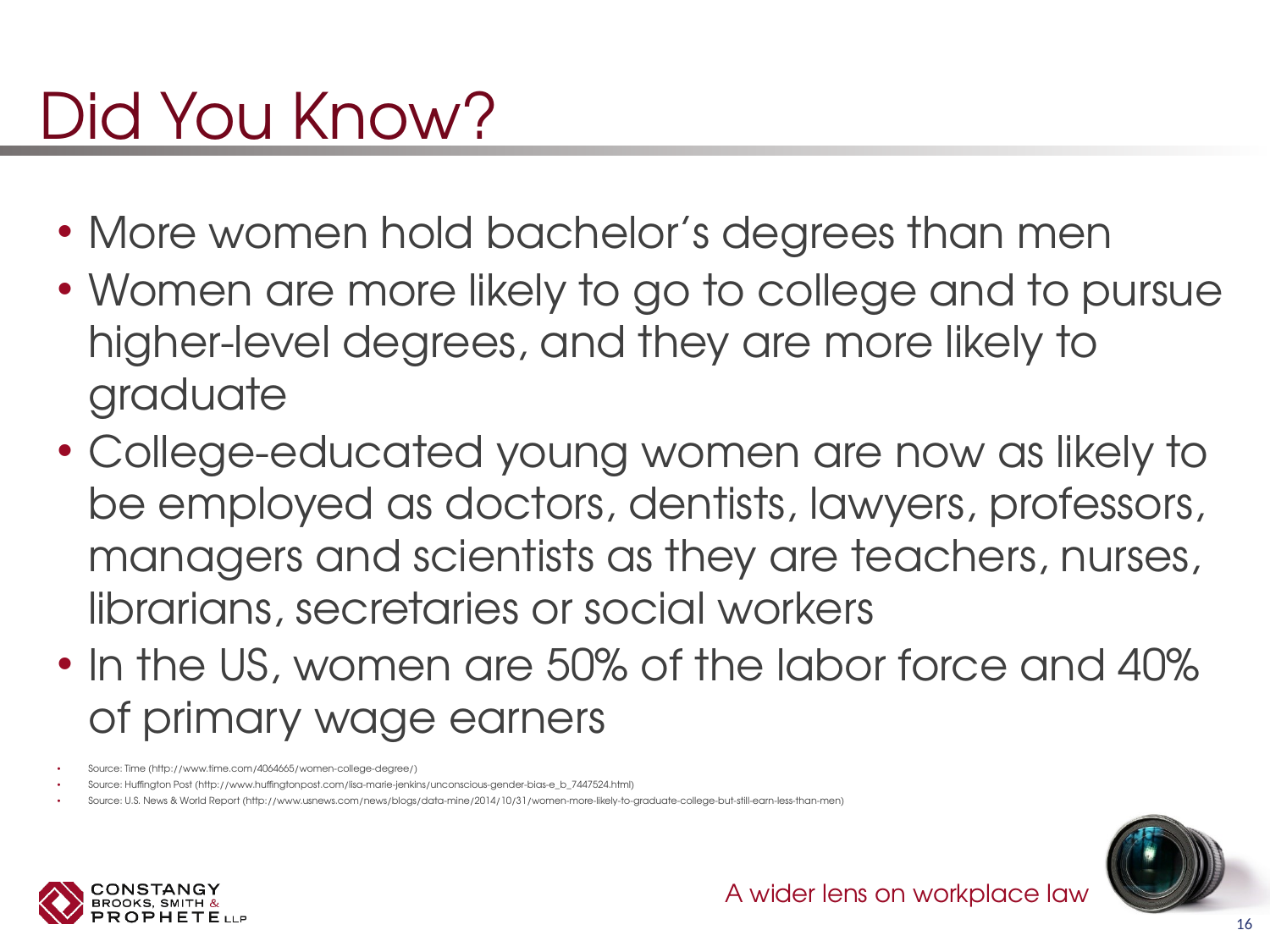

# Did You Know?
More women hold bachelor’s degrees than men
Women are more likely to go to college and to pursue higher-level degrees, and they are more likely to graduate
College-educated young women are now as likely to be employed as doctors, dentists, lawyers, professors, managers and scientists as they are teachers, nurses, librarians, secretaries or social workers
In the US, women are 50% of the labor force and 40% of primary wage earners

Source: Time (http://www.time.com/4064665/women-college-degree/)
Source: Huffington Post (http://www.huffingtonpost.com/lisa-marie-jenkins/unconscious-gender-bias-e_b_7447524.html)
Source: U.S. News & World Report (http://www.usnews.com/news/blogs/data-mine/2014/10/31/women-more-likely-to-graduate-college-but-still-earn-less-than-men)
16